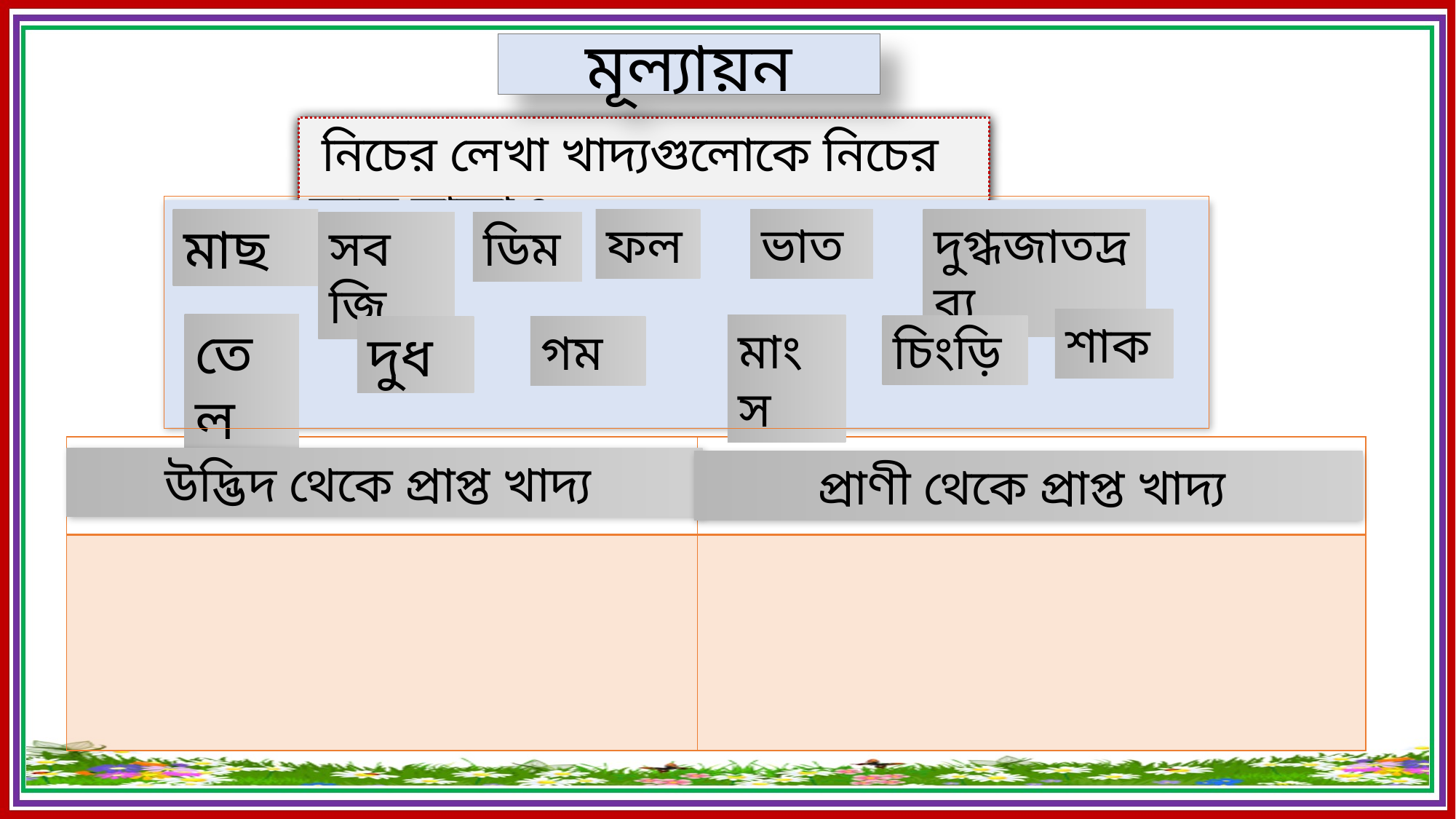

মূল্যায়ন
 নিচের লেখা খাদ্যগুলোকে নিচের ছকে সাজাও
|  |
| --- |

ফল
ভাত
দুগ্ধজাতদ্রব্য
মাছ
সবজি
ডিম
শাক
তেল
মাংস
চিংড়ি
গম
দুধ
|  |  |
| --- | --- |
|  |  |
উদ্ভিদ থেকে প্রাপ্ত খাদ্য
প্রাণী থেকে প্রাপ্ত খাদ্য